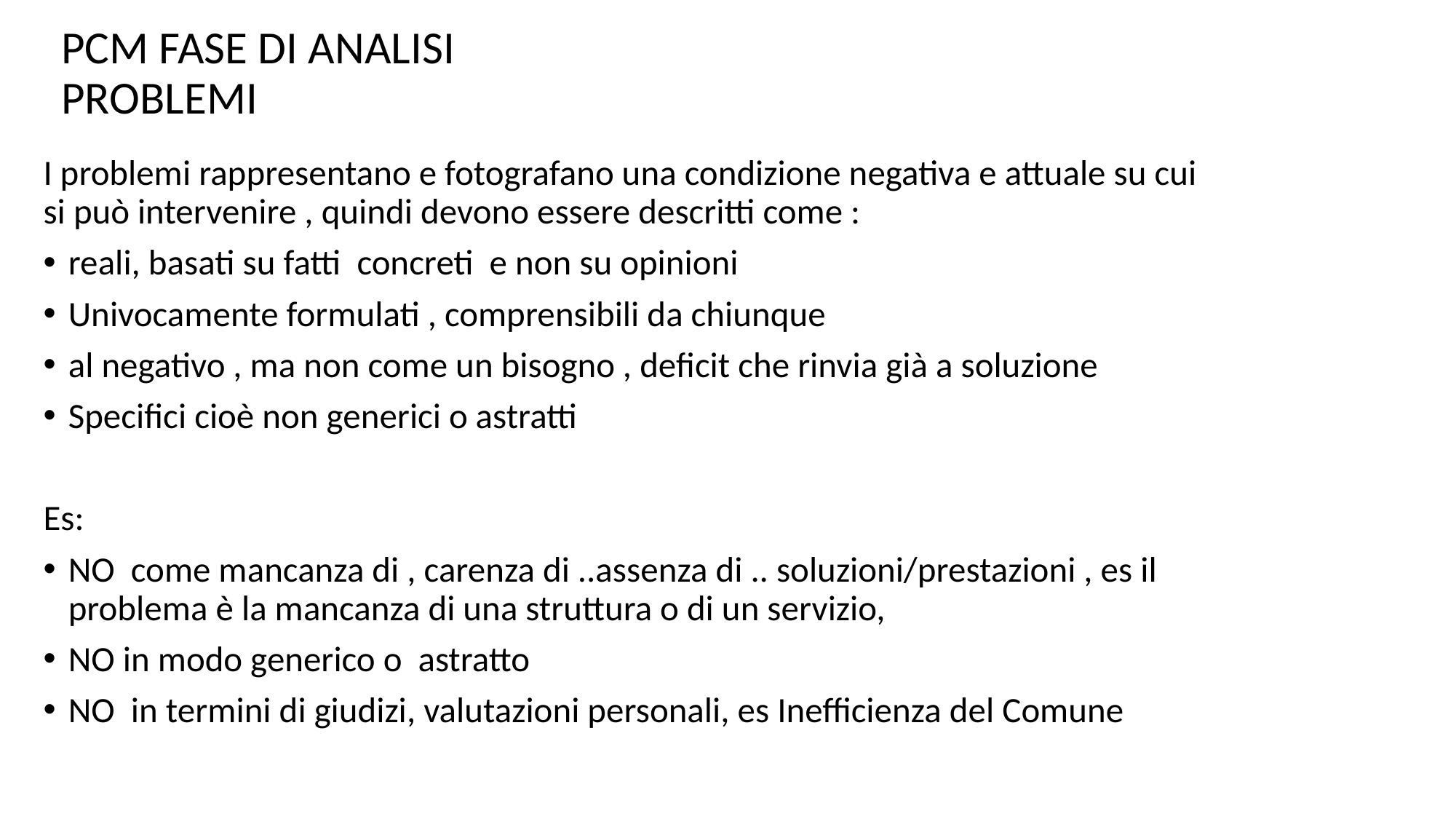

# PCM FASE DI ANALISI PROBLEMI
I problemi rappresentano e fotografano una condizione negativa e attuale su cui si può intervenire , quindi devono essere descritti come :
reali, basati su fatti  concreti  e non su opinioni
Univocamente formulati , comprensibili da chiunque
al negativo , ma non come un bisogno , deficit che rinvia già a soluzione
Specifici cioè non generici o astratti

Es:
NO  come mancanza di , carenza di ..assenza di .. soluzioni/prestazioni , es il problema è la mancanza di una struttura o di un servizio,
NO in modo generico o  astratto
NO  in termini di giudizi, valutazioni personali, es Inefficienza del Comune